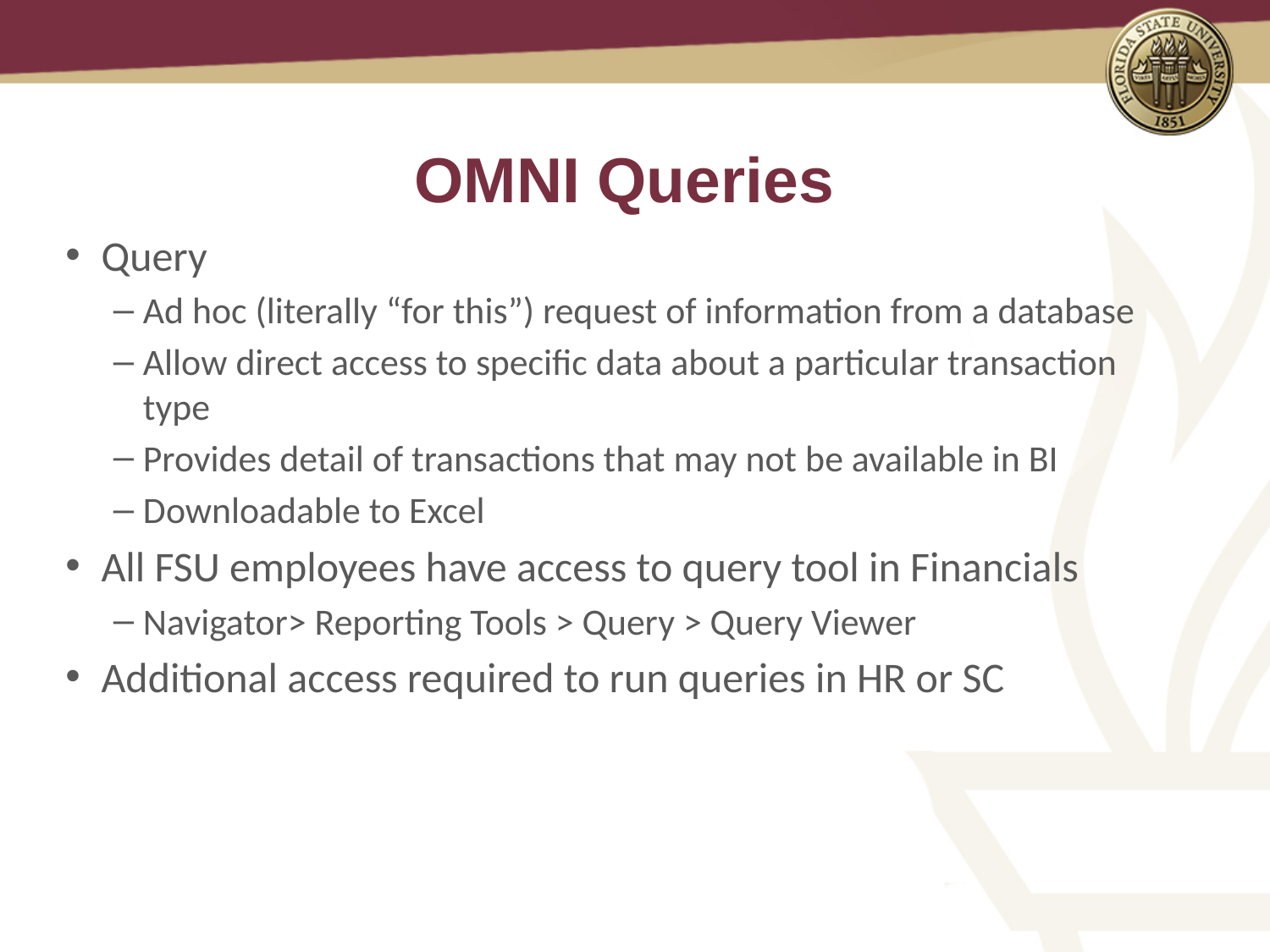

# OMNI Queries
Query
Ad hoc (literally “for this”) request of information from a database
Allow direct access to specific data about a particular transaction type
Provides detail of transactions that may not be available in BI
Downloadable to Excel
All FSU employees have access to query tool in Financials
Navigator> Reporting Tools > Query > Query Viewer
Additional access required to run queries in HR or SC